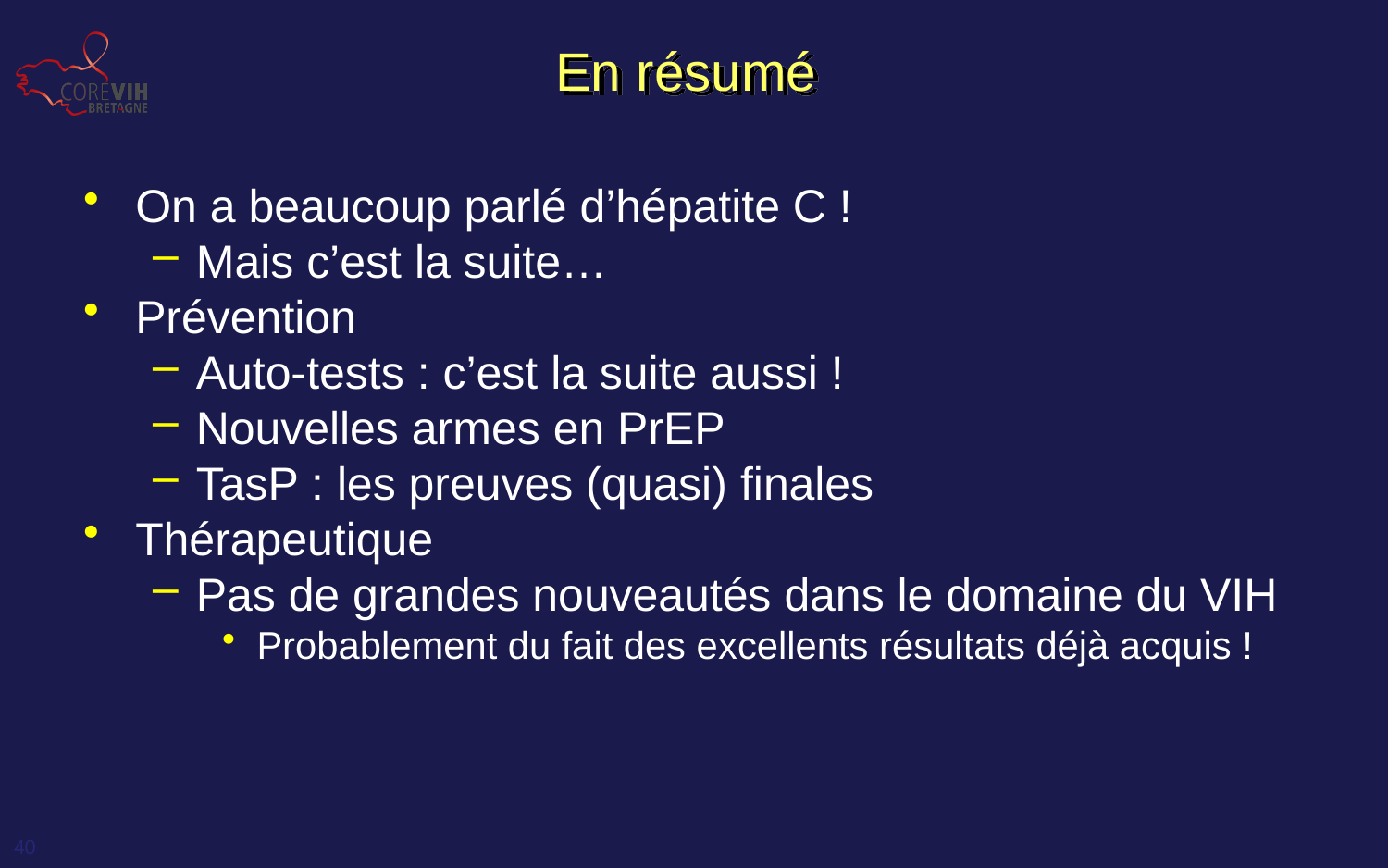

# En résumé
On a beaucoup parlé d’hépatite C !
Mais c’est la suite…
Prévention
Auto-tests : c’est la suite aussi !
Nouvelles armes en PrEP
TasP : les preuves (quasi) finales
Thérapeutique
Pas de grandes nouveautés dans le domaine du VIH
Probablement du fait des excellents résultats déjà acquis !